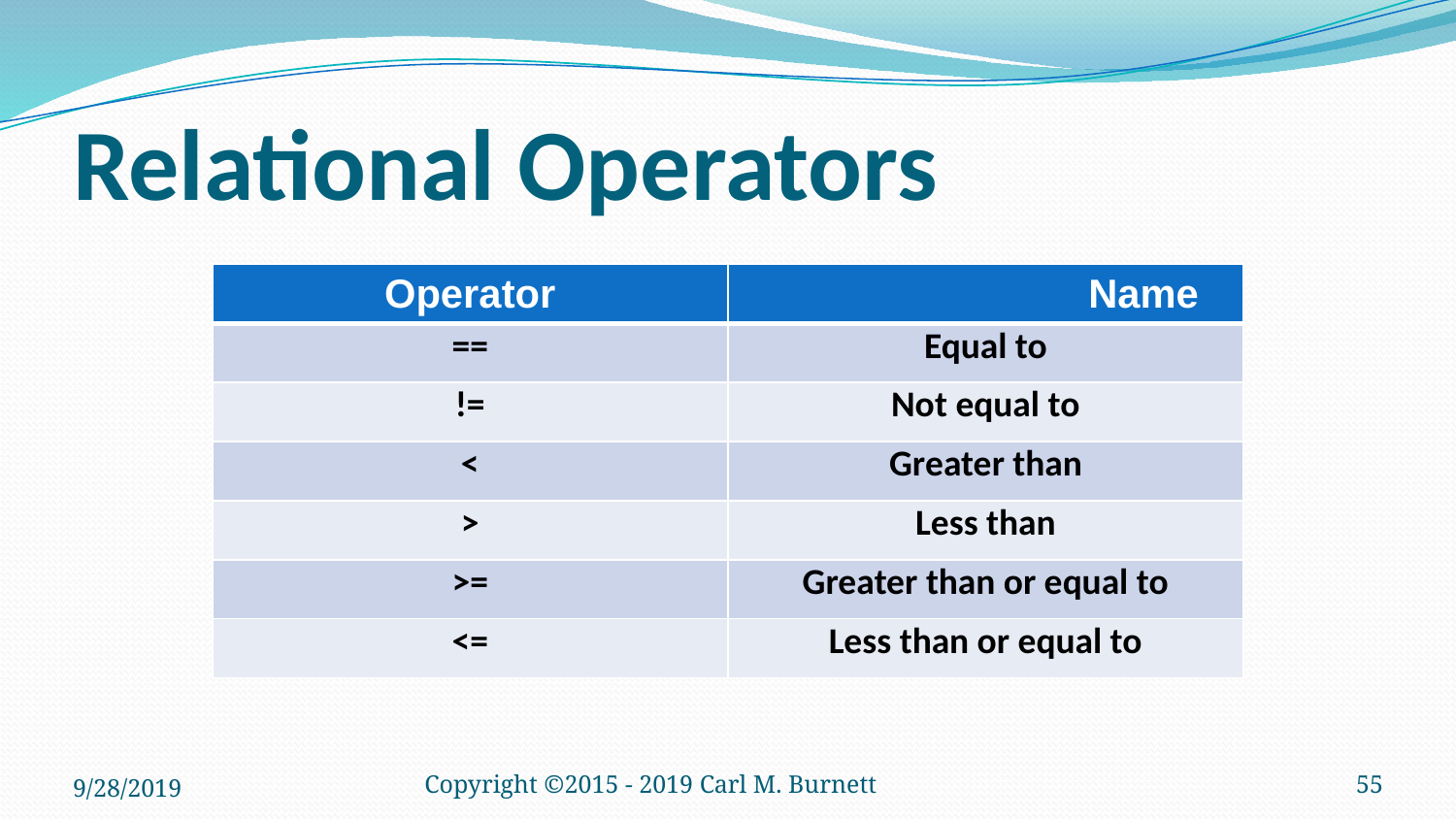

# Relational Operators
| Operator | Name |
| --- | --- |
| == | Equal to |
| != | Not equal to |
| < | Greater than |
| > | Less than |
| >= | Greater than or equal to |
| <= | Less than or equal to |
9/28/2019
Copyright ©2015 - 2019 Carl M. Burnett
55